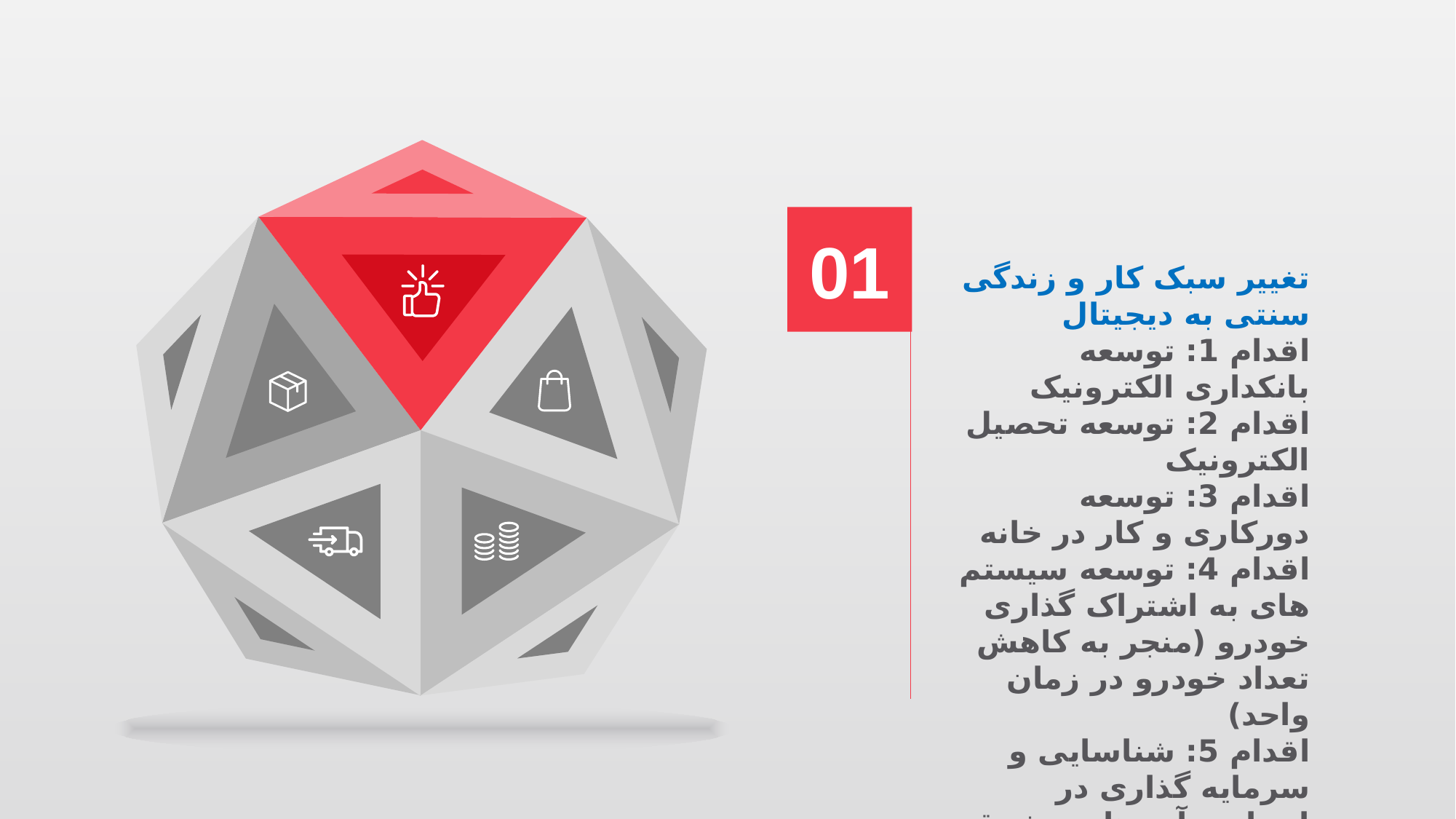

تغییر سبک کار و زندگی سنتی به دیجیتال
اقدام 1: توسعه بانکداری الکترونیک
اقدام 2: توسعه تحصیل الکترونیک
اقدام 3: توسعه دورکاری و کار در خانه
اقدام 4: توسعه سیستم های به اشتراک گذاری خودرو (منجر به کاهش تعداد خودرو در زمان واحد)
اقدام 5: شناسایی و سرمایه گذاری در استارت آپ های مشوق پیاده روی و دوچرخه سواری
01